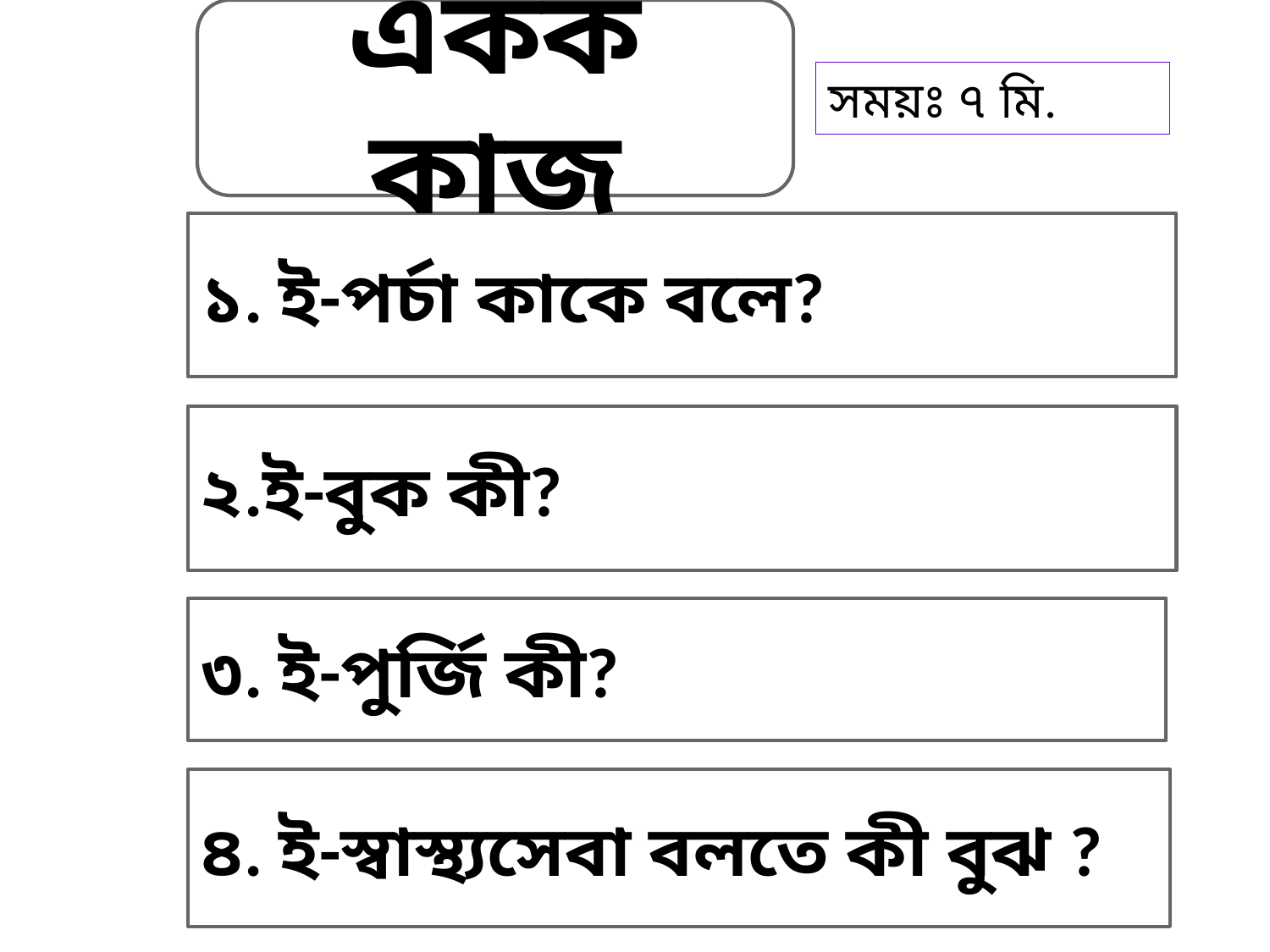

একক কাজ
সময়ঃ ৭ মি.
১. ই-পর্চা কাকে বলে?
২.ই-বুক কী?
৩. ই-পুর্জি কী?
৪. ই-স্বাস্থ্যসেবা বলতে কী বুঝ ?